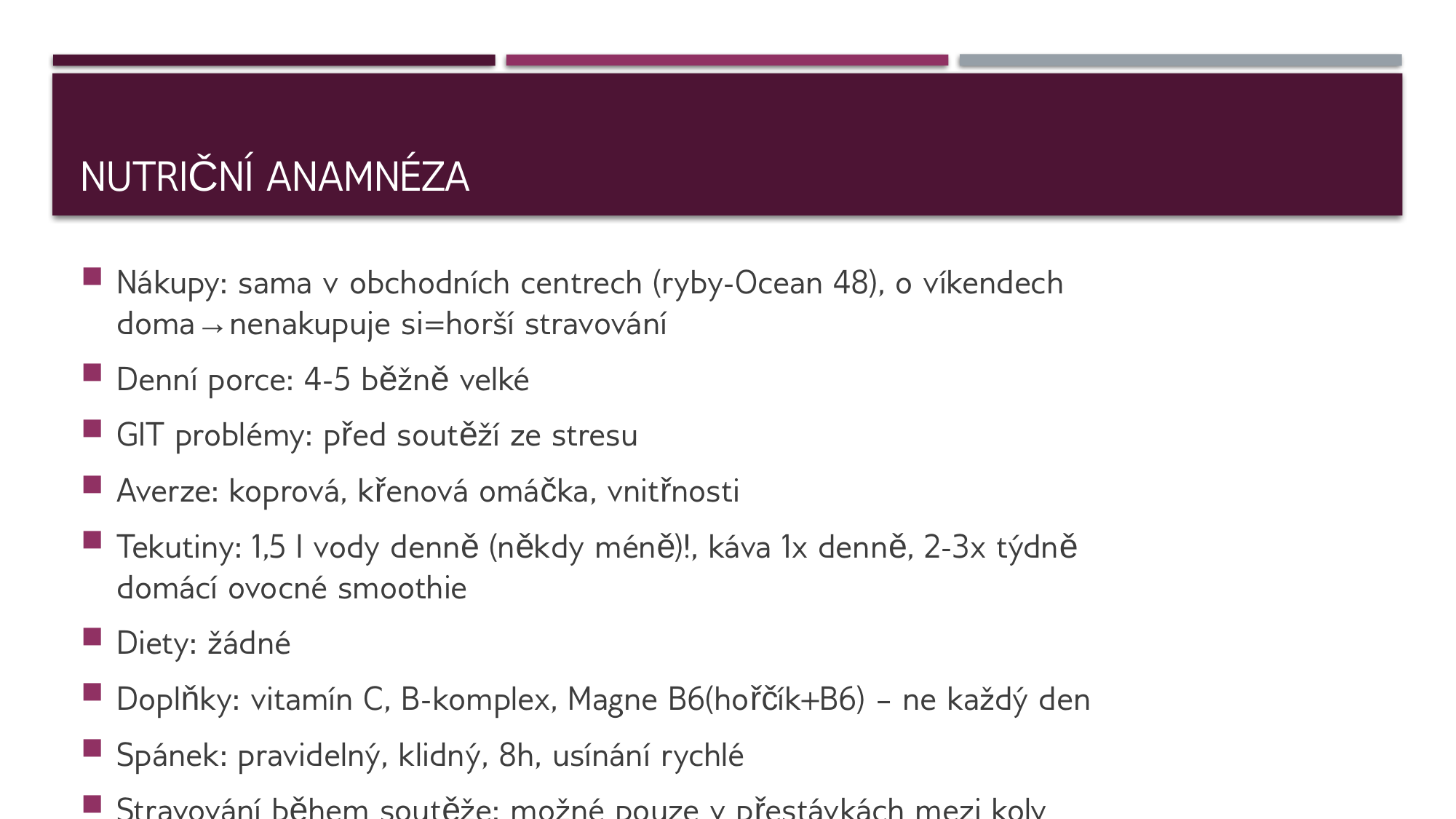

# Nutriční anamnéza
Nákupy: sama v obchodních centrech (ryby-Ocean 48), o víkendech doma→nenakupuje si=horší stravování
Denní porce: 4-5 běžně velké
GIT problémy: před soutěží ze stresu
Averze: koprová, křenová omáčka, vnitřnosti
Tekutiny: 1,5 l vody denně (někdy méně)!, káva 1x denně, 2-3x týdně domácí ovocné smoothie
Diety: žádné
Doplňky: vitamín C, B-komplex, Magne B6(hořčík+B6) – ne každý den
Spánek: pravidelný, klidný, 8h, usínání rychlé
Stravování během soutěže: možné pouze v přestávkách mezi koly